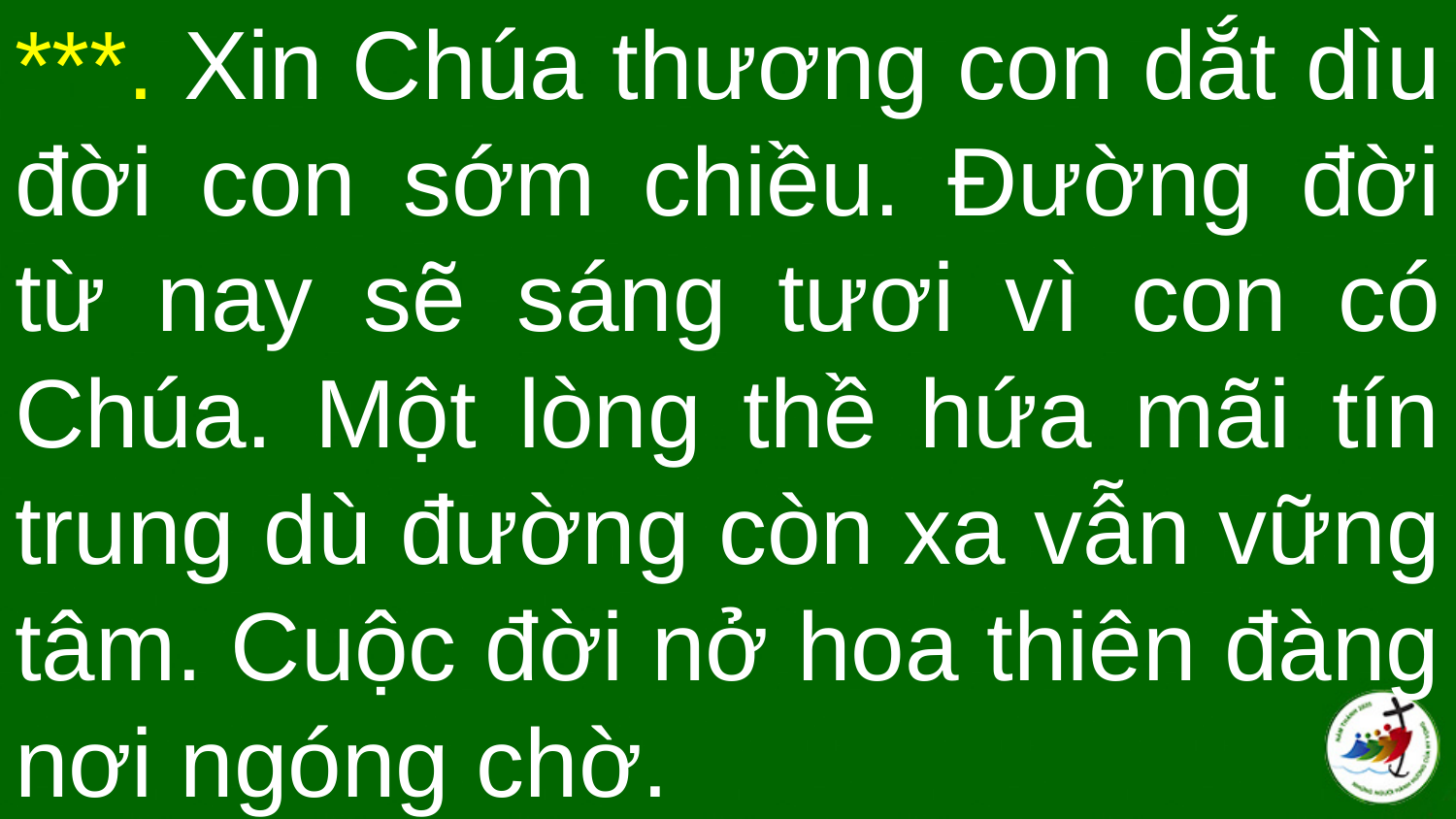

# ***. Xin Chúa thương con dắt dìu đời con sớm chiều. Đường đời từ nay sẽ sáng tươi vì con có Chúa. Một lòng thề hứa mãi tín trung dù đường còn xa vẫn vững tâm. Cuộc đời nở hoa thiên đàng nơi ngóng chờ.